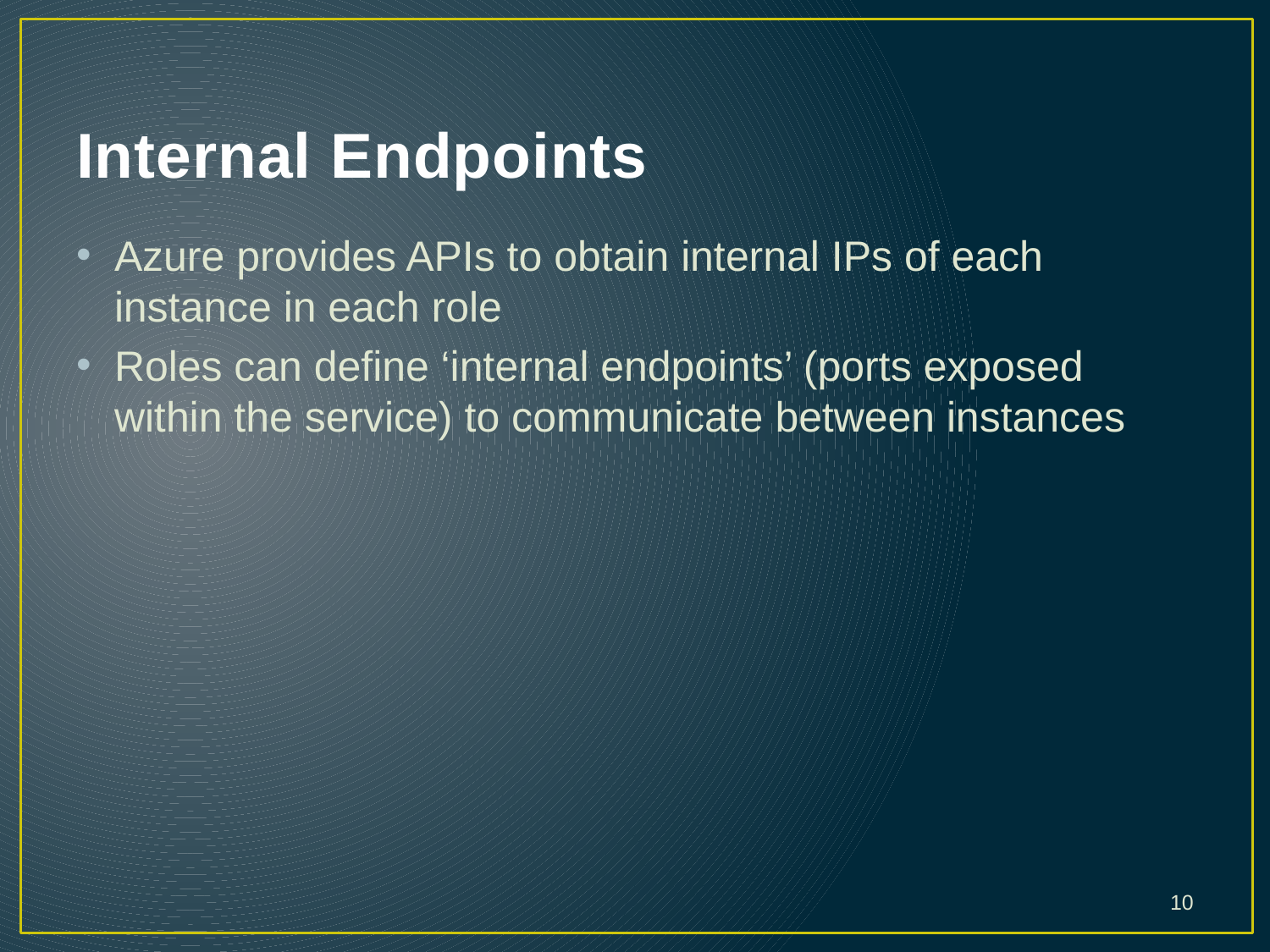

# Internal Endpoints
Azure provides APIs to obtain internal IPs of each instance in each role
Roles can define ‘internal endpoints’ (ports exposed within the service) to communicate between instances

10